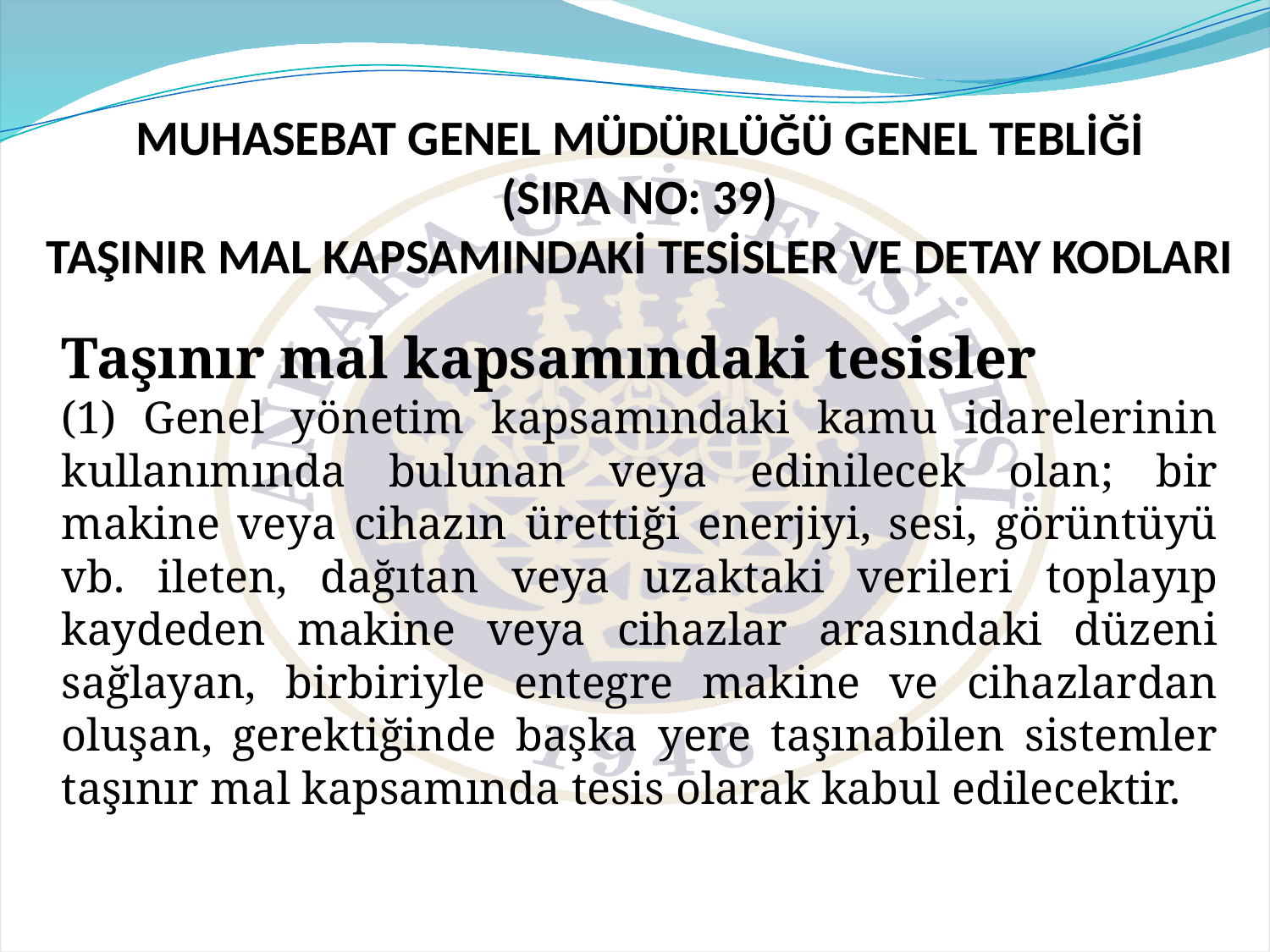

# MUHASEBAT GENEL MÜDÜRLÜĞÜ GENEL TEBLİĞİ (SIRA NO: 39) TAŞINIR MAL KAPSAMINDAKİ TESİSLER VE DETAY KODLARI
Taşınır mal kapsamındaki tesisler
(1) Genel yönetim kapsamındaki kamu idarelerinin kullanımında bulunan veya edinilecek olan; bir makine veya cihazın ürettiği enerjiyi, sesi, görüntüyü vb. ileten, dağıtan veya uzaktaki verileri toplayıp kaydeden makine veya cihazlar arasındaki düzeni sağlayan, birbiriyle entegre makine ve cihazlardan oluşan, gerektiğinde başka yere taşınabilen sistemler taşınır mal kapsamında tesis olarak kabul edilecektir.